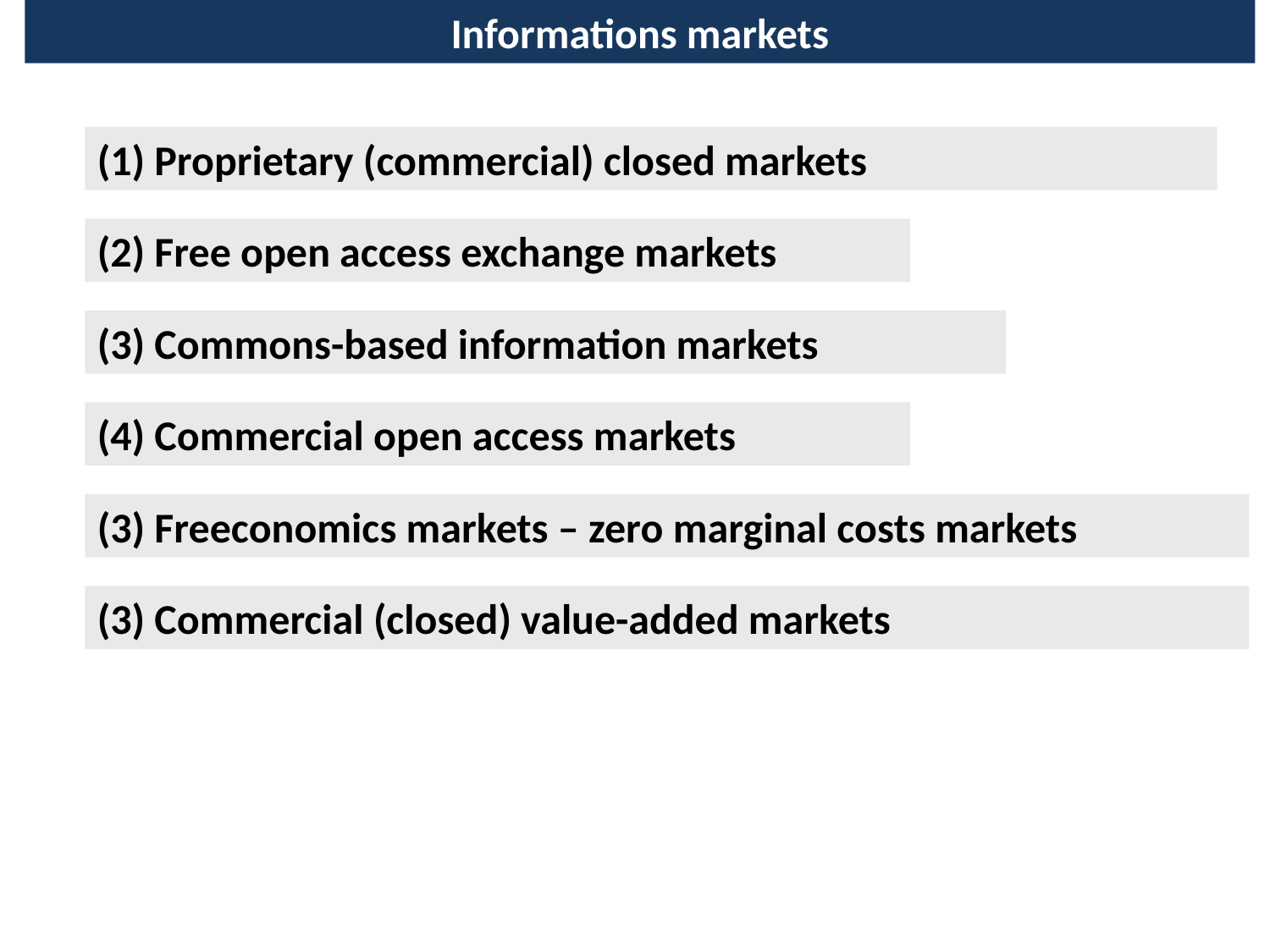

Informations markets
(1) Proprietary (commercial) closed markets
(2) Free open access exchange markets
(3) Commons-based information markets
(4) Commercial open access markets
(3) Freeconomics markets – zero marginal costs markets
(3) Commercial (closed) value-added markets